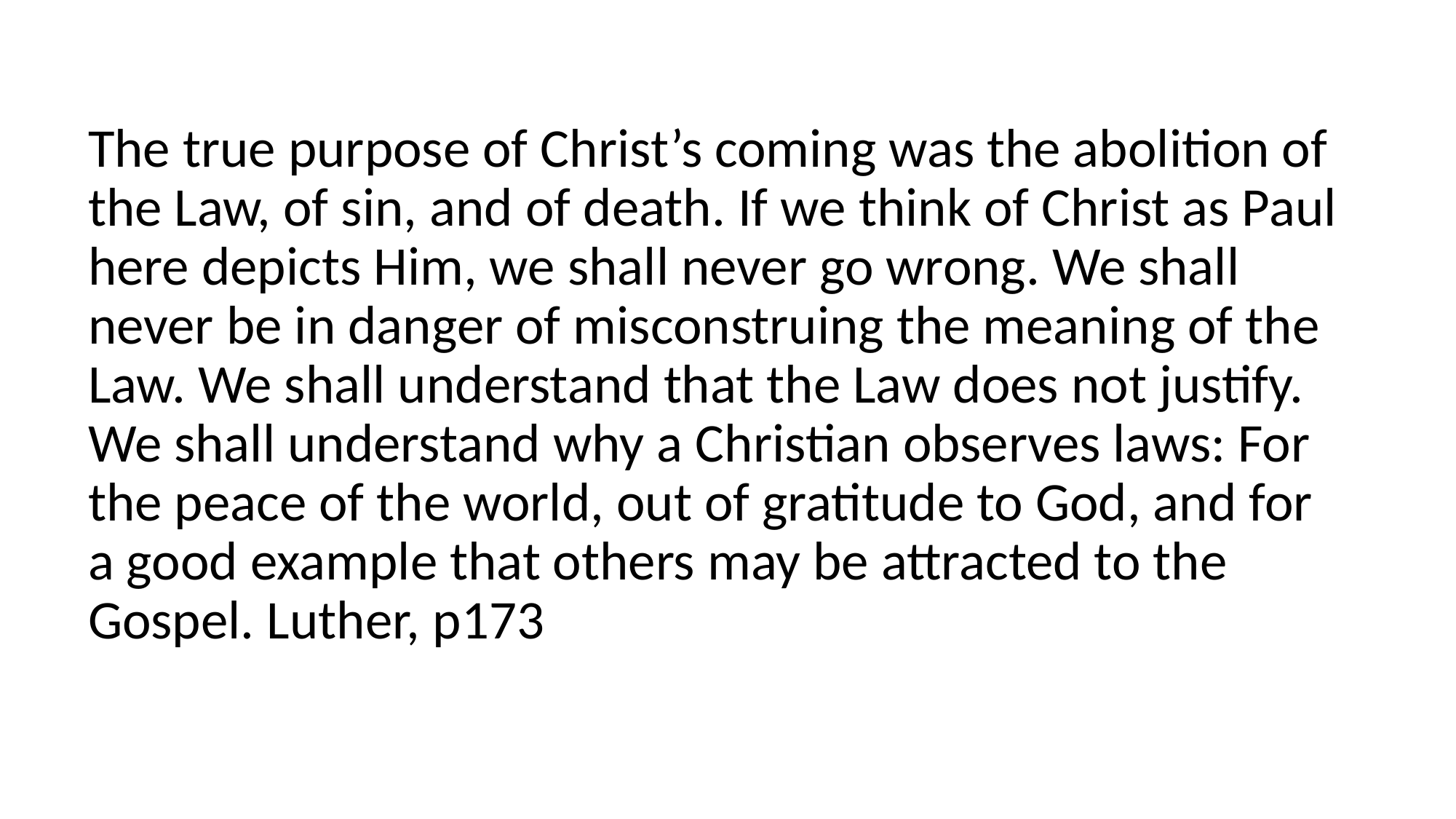

#
The true purpose of Christ’s coming was the abolition of the Law, of sin, and of death. If we think of Christ as Paul here depicts Him, we shall never go wrong. We shall never be in danger of misconstruing the meaning of the Law. We shall understand that the Law does not justify. We shall understand why a Christian observes laws: For the peace of the world, out of gratitude to God, and for a good example that others may be attracted to the Gospel. Luther, p173